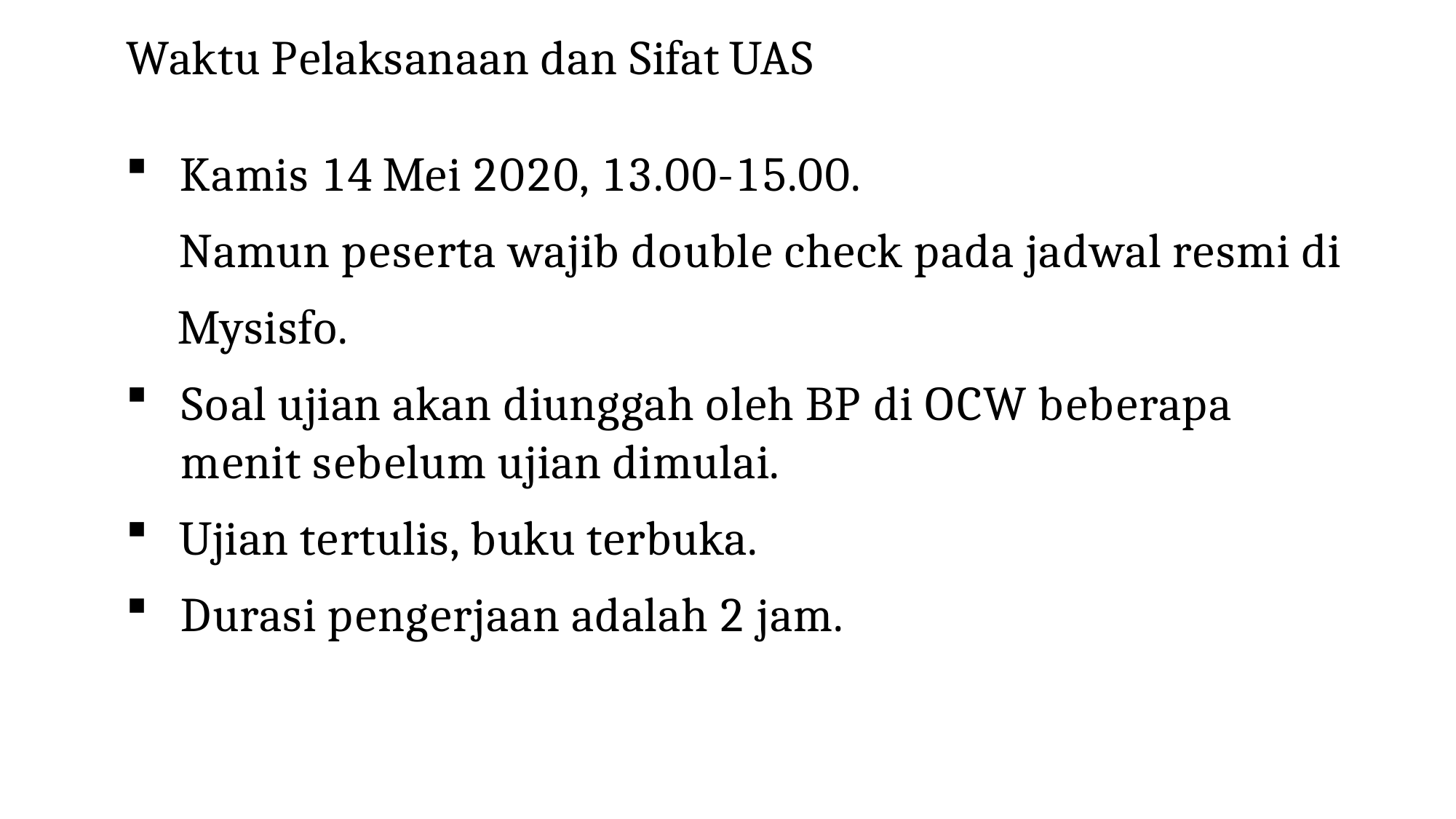

Waktu Pelaksanaan dan Sifat UAS

Kamis 14 Mei 2020, 13.00-15.00.
     Namun peserta wajib double check pada jadwal resmi di
     Mysisfo.
Soal ujian akan diunggah oleh BP di OCW beberapa menit sebelum ujian dimulai.
Ujian tertulis, buku terbuka.
Durasi pengerjaan adalah 2 jam.